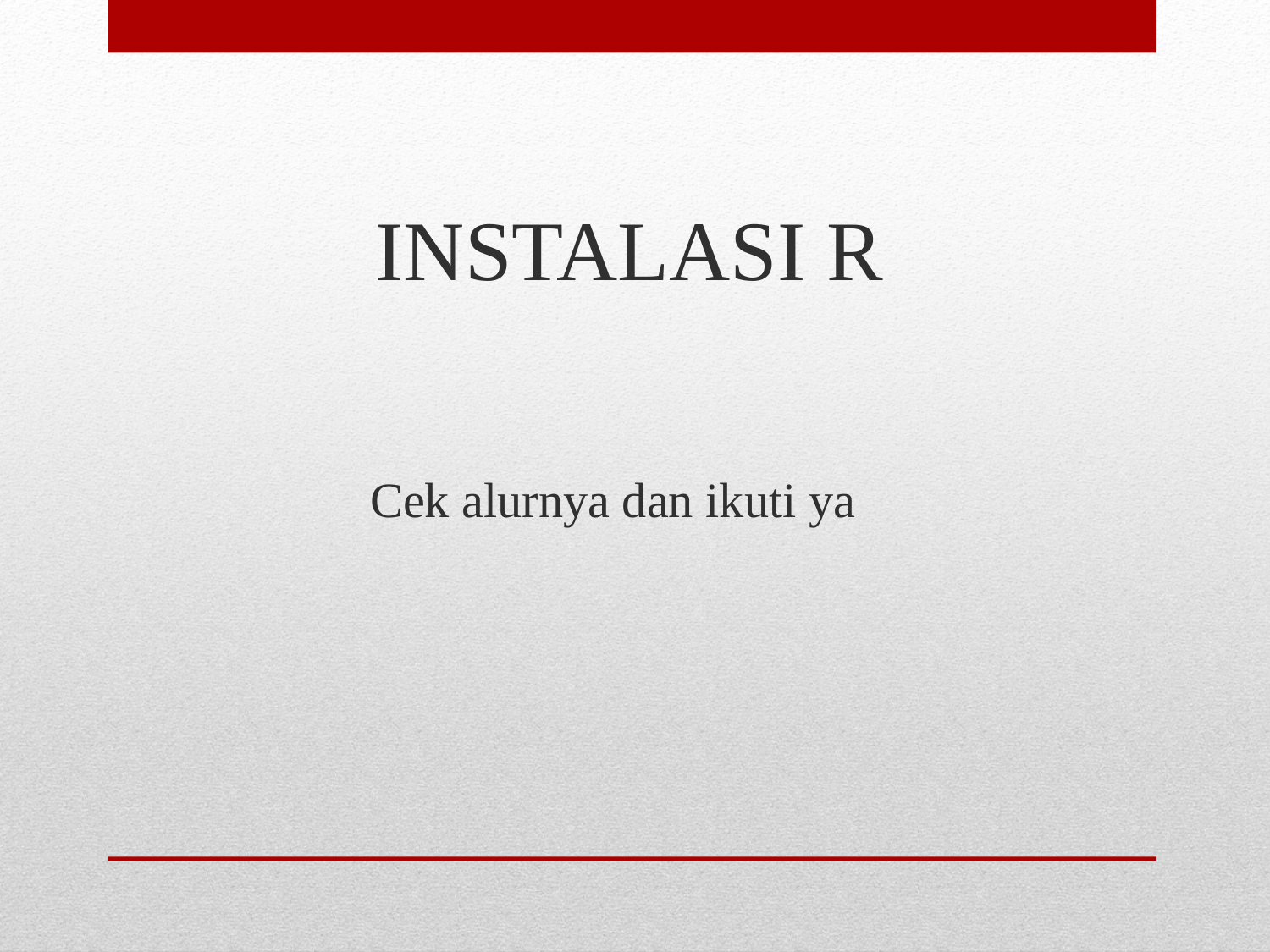

INSTALASI R

Cek alurnya dan ikuti ya